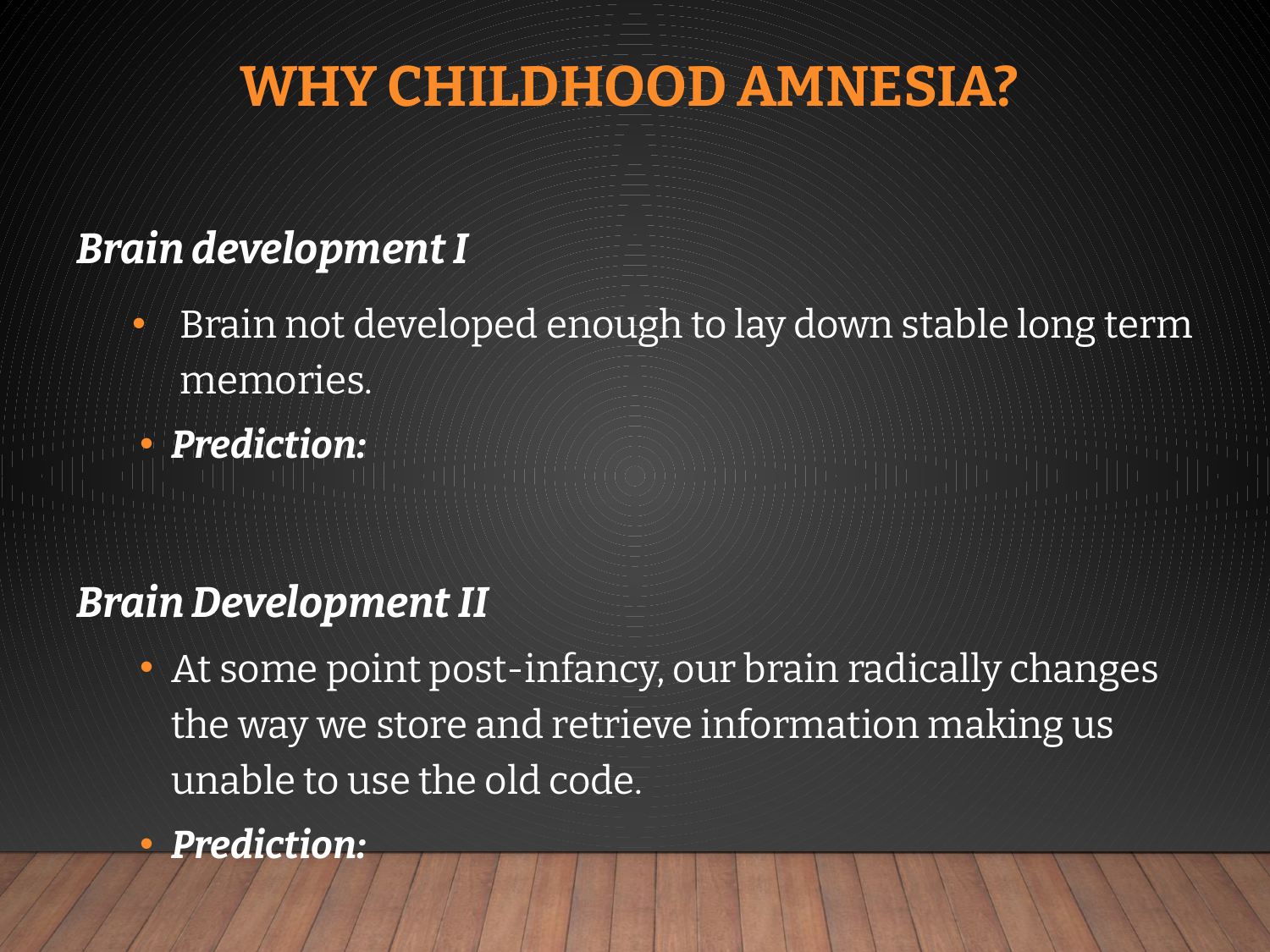

# Why childhood amnesia?

Brain development I
Brain not developed enough to lay down stable long term memories.
Prediction:

Brain Development II
At some point post-infancy, our brain radically changes the way we store and retrieve information making us unable to use the old code.
Prediction: